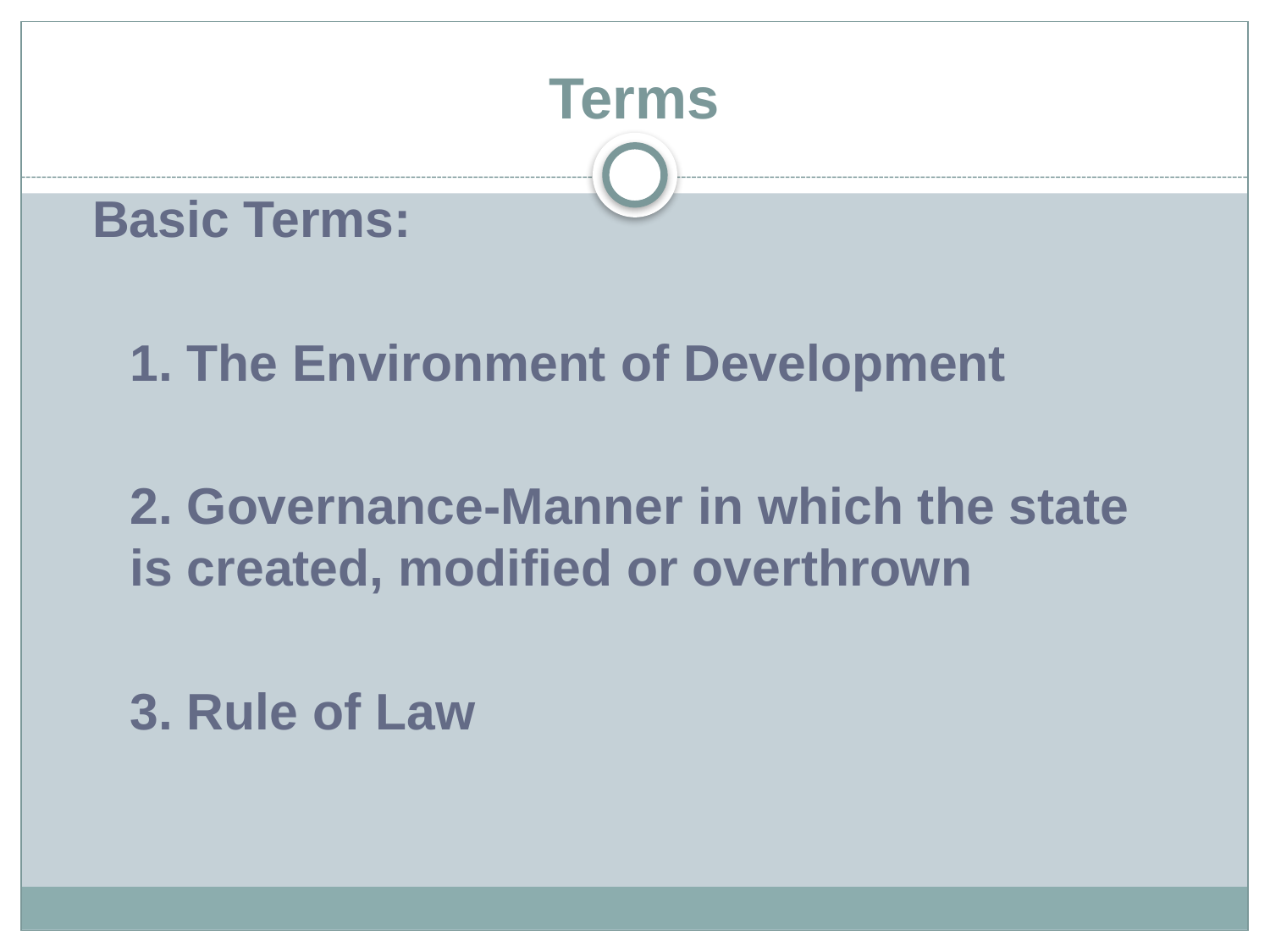

# Terms

Basic Terms:

	1. The Environment of Development

	2. Governance-Manner in which the state is created, modified or overthrown

	3. Rule of Law